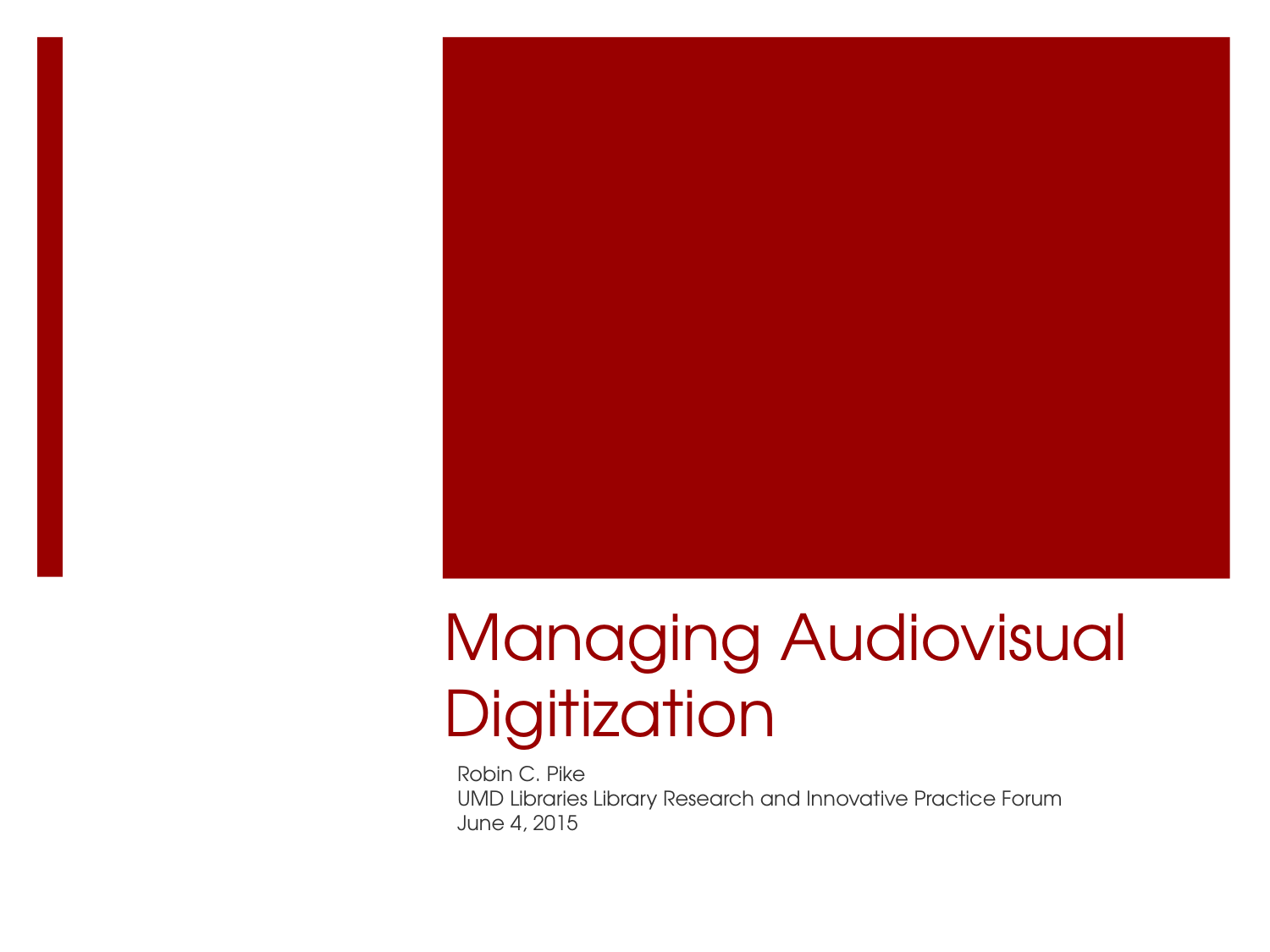

# Managing Audiovisual Digitization
Robin C. Pike
UMD Libraries Library Research and Innovative Practice Forum
June 4, 2015